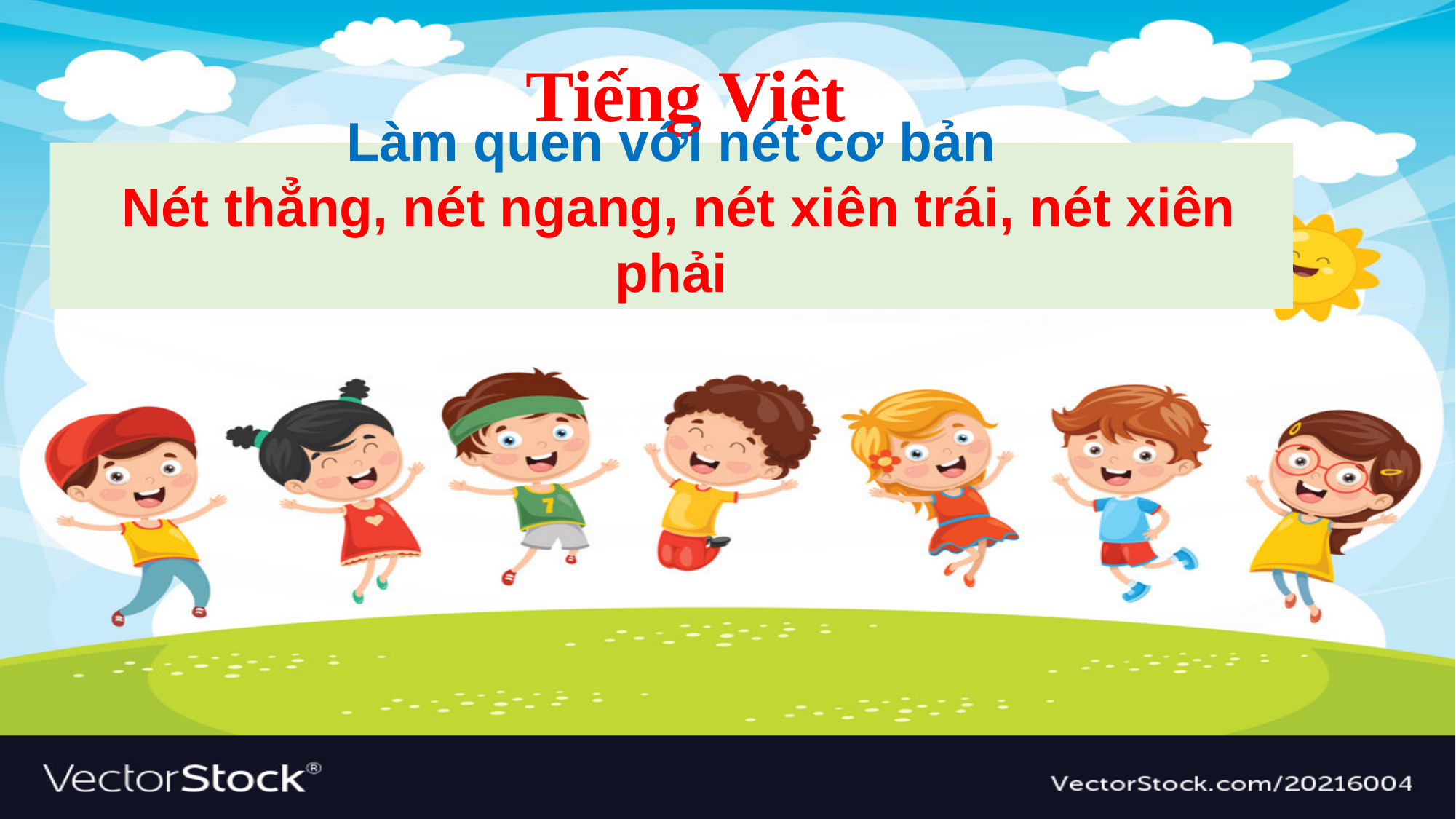

# Tiếng Việt
Làm quen với nét cơ bản
 Nét thẳng, nét ngang, nét xiên trái, nét xiên phải